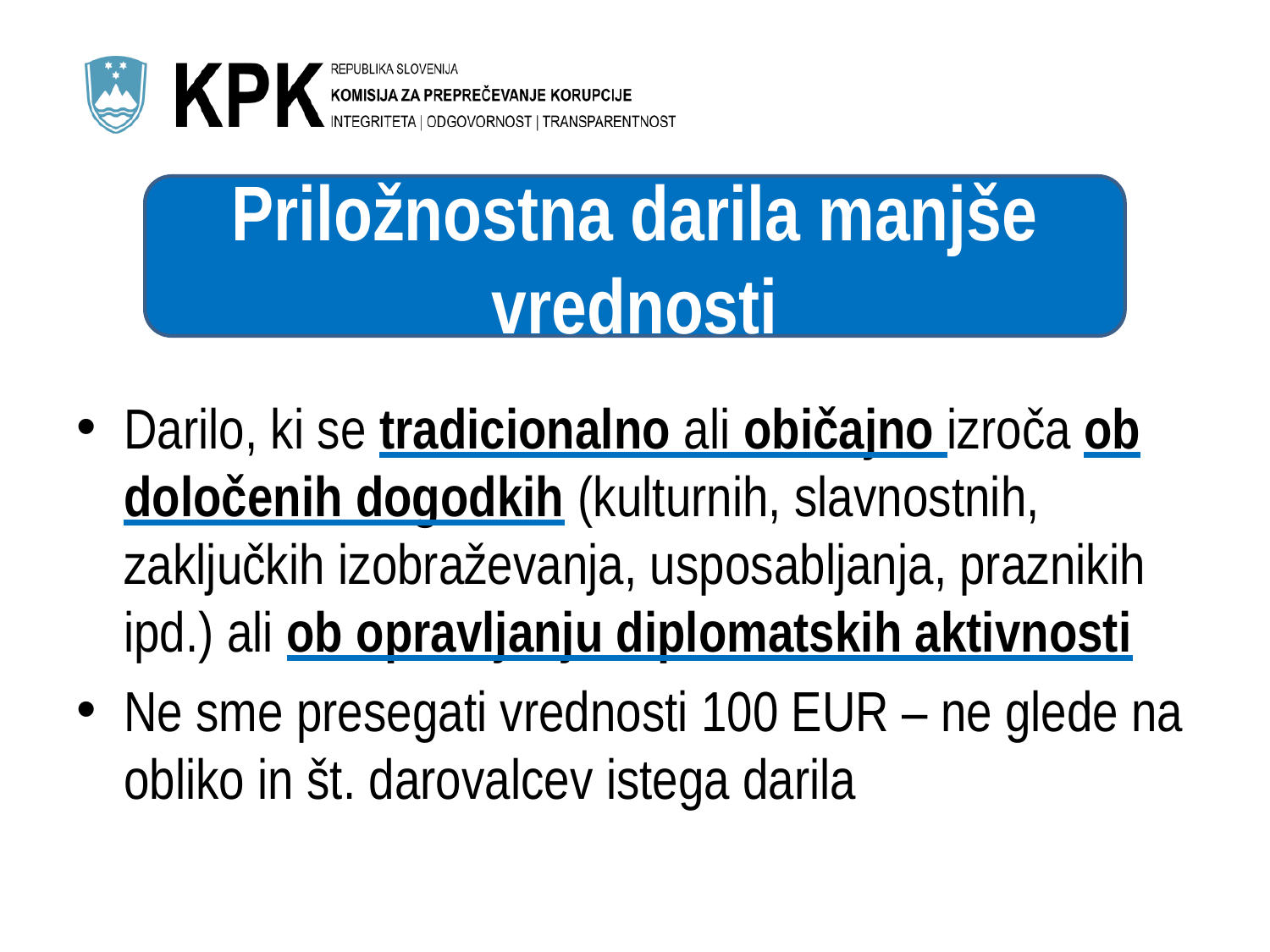

#
Priložnostna darila manjše vrednosti
Darilo, ki se tradicionalno ali običajno izroča ob določenih dogodkih (kulturnih, slavnostnih, zaključkih izobraževanja, usposabljanja, praznikih ipd.) ali ob opravljanju diplomatskih aktivnosti
Ne sme presegati vrednosti 100 EUR – ne glede na obliko in št. darovalcev istega darila